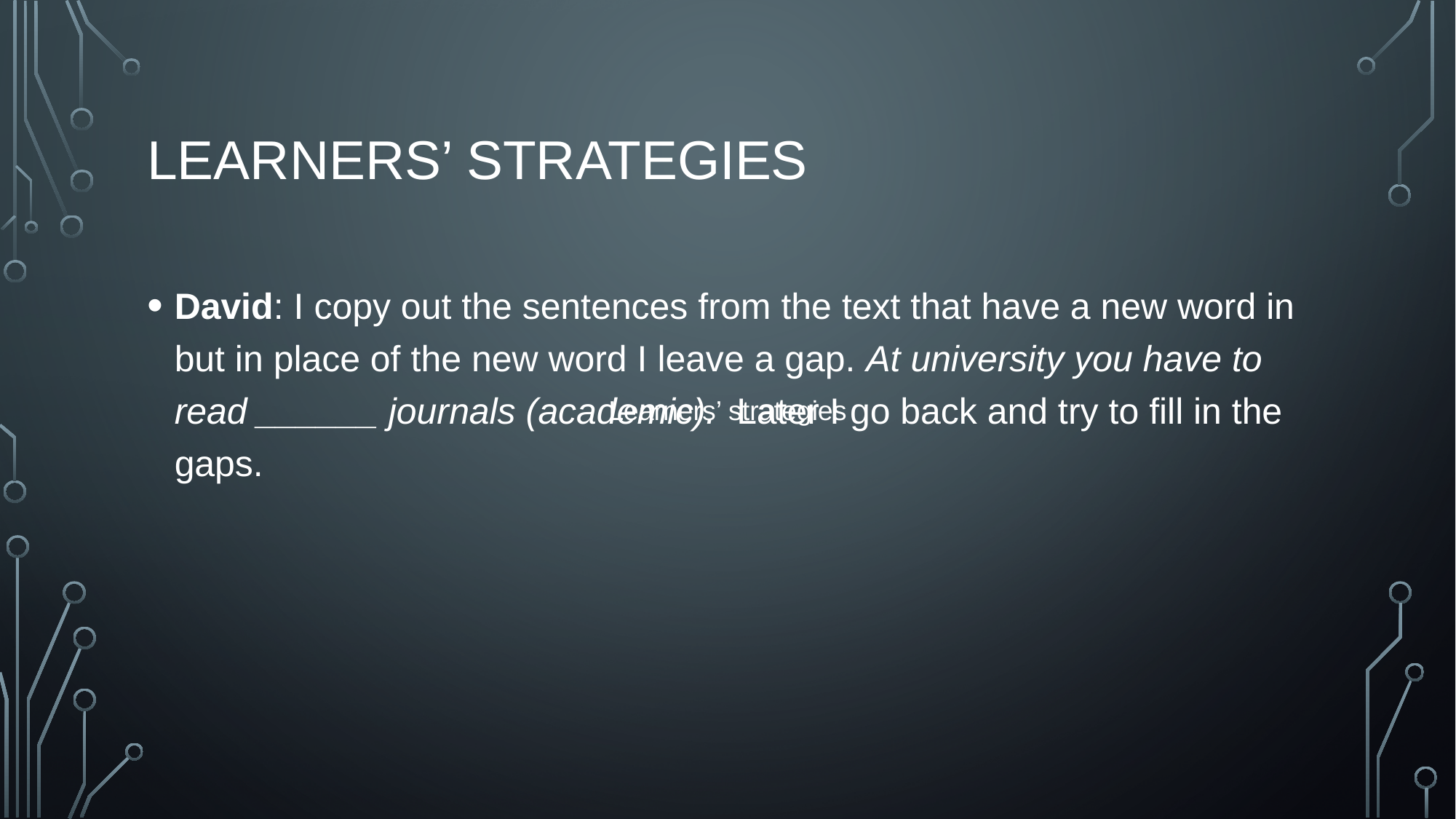

# Learners’ strategies
David: I copy out the sentences from the text that have a new word in but in place of the new word I leave a gap. At university you have to read ______ journals (academic).  Later I go back and try to fill in the gaps.

Learners’ strategies